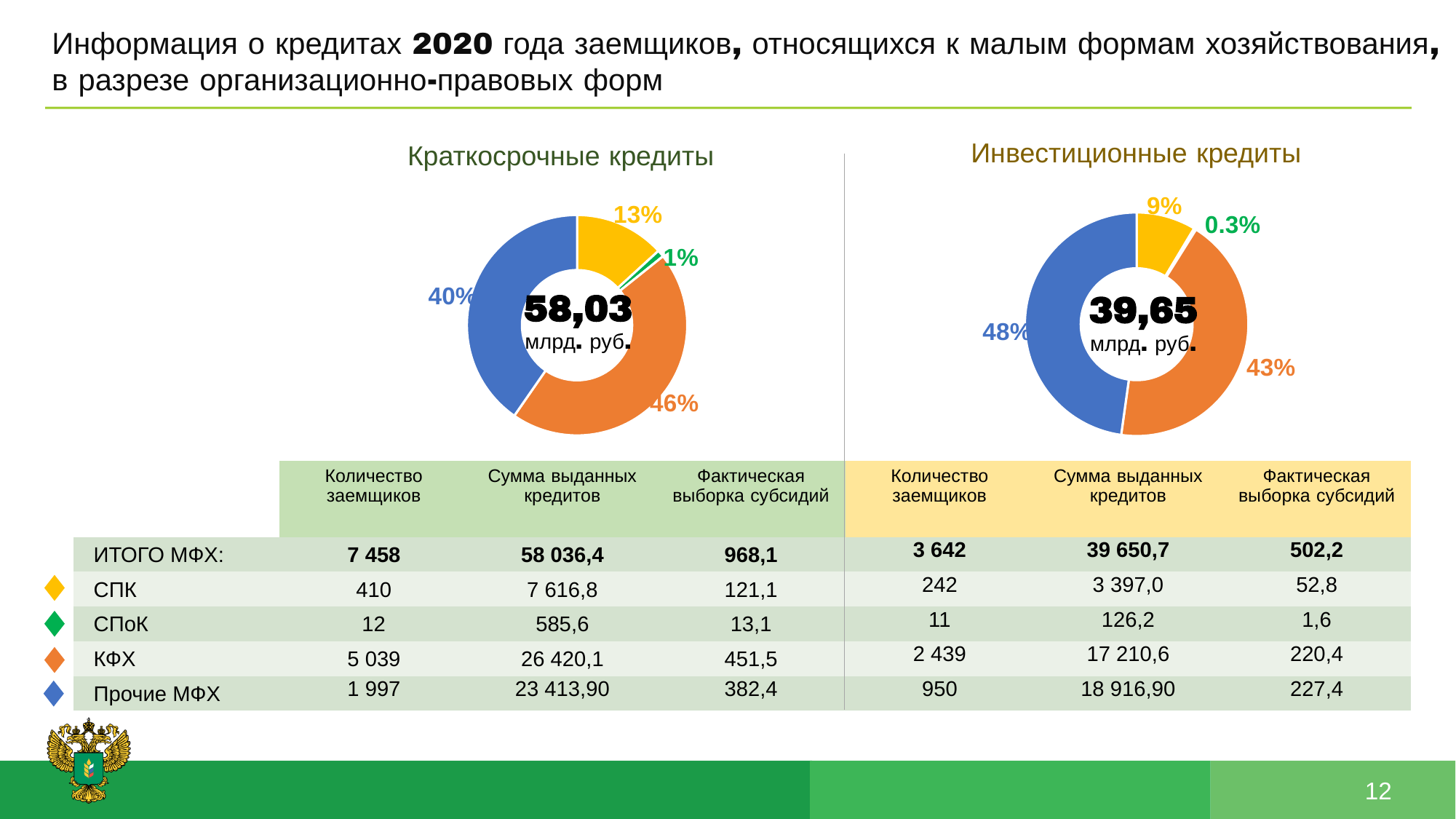

Информация о кредитах 2020 года заемщиков, относящихся к малым формам хозяйствования, в разрезе организационно-правовых форм
Инвестиционные кредиты
Краткосрочные кредиты

### Chart

| Category |  |  |
|---|---|---|

### Chart

| Category |  |
|---|---|
| СПК | 0.08602973243865676 |
| СПоК | 0.003218591317964688 |
| КФХ | 0.4329260361594198 |
| Прочие МФХ | 0.4778256400839589 |
58,03
млрд. руб.
39,65
млрд. руб.
|  | Количество заемщиков | Сумма выданных кредитов | Фактическая выборка субсидий | Количество заемщиков | Сумма выданных кредитов | Фактическая выборка субсидий |
| --- | --- | --- | --- | --- | --- | --- |
| ИТОГО МФХ: | 7 458 | 58 036,4 | 968,1 | 3 642 | 39 650,7 | 502,2 |
| СПК | 410 | 7 616,8 | 121,1 | 242 | 3 397,0 | 52,8 |
| СПоК | 12 | 585,6 | 13,1 | 11 | 126,2 | 1,6 |
| КФХ | 5 039 | 26 420,1 | 451,5 | 2 439 | 17 210,6 | 220,4 |
| Прочие МФХ | 1 997 | 23 413,90 | 382,4 | 950 | 18 916,90 | 227,4 |

12